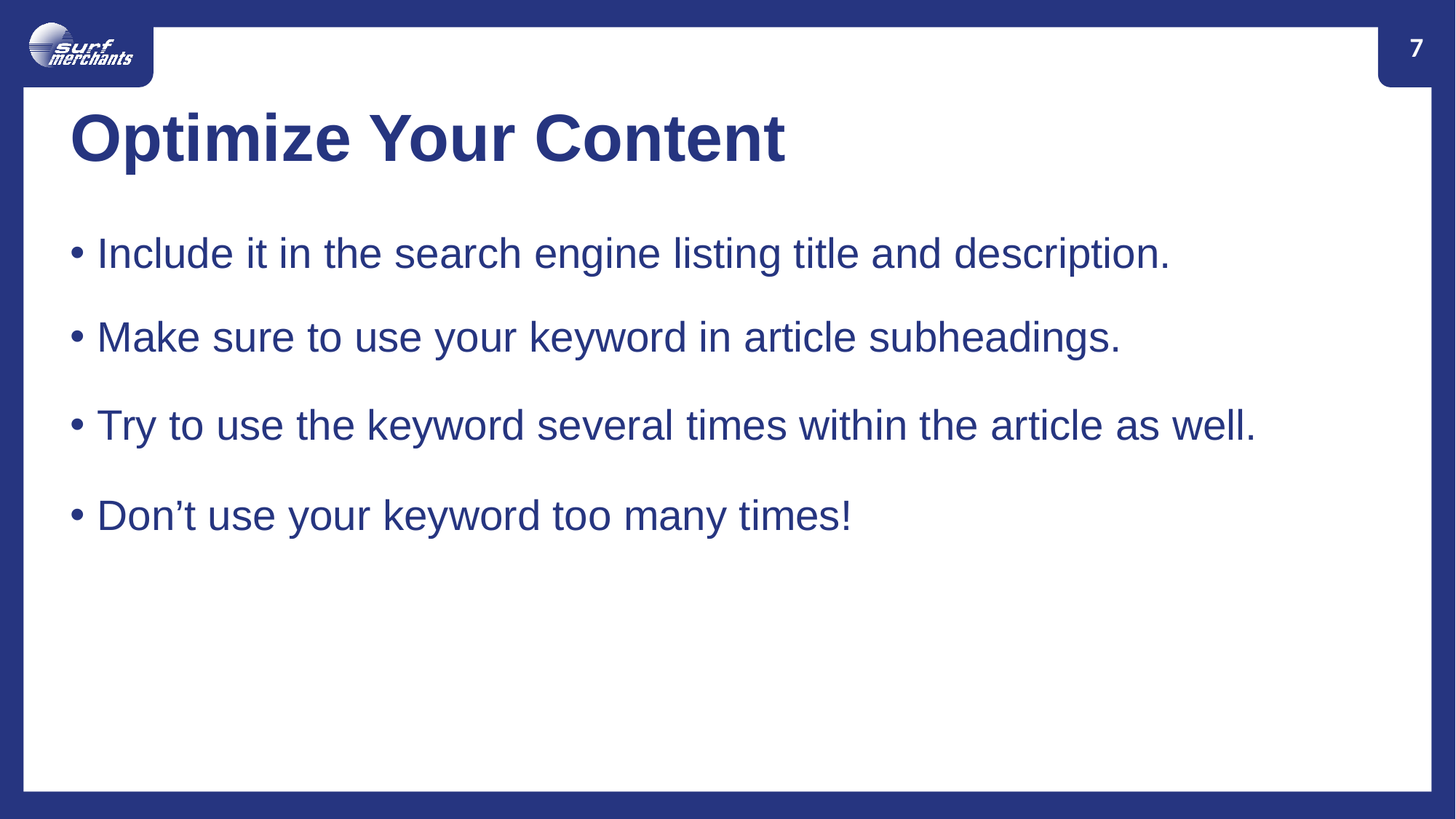

7
Optimize Your Content
Include it in the search engine listing title and description.
Make sure to use your keyword in article subheadings.
Try to use the keyword several times within the article as well.
Don’t use your keyword too many times!